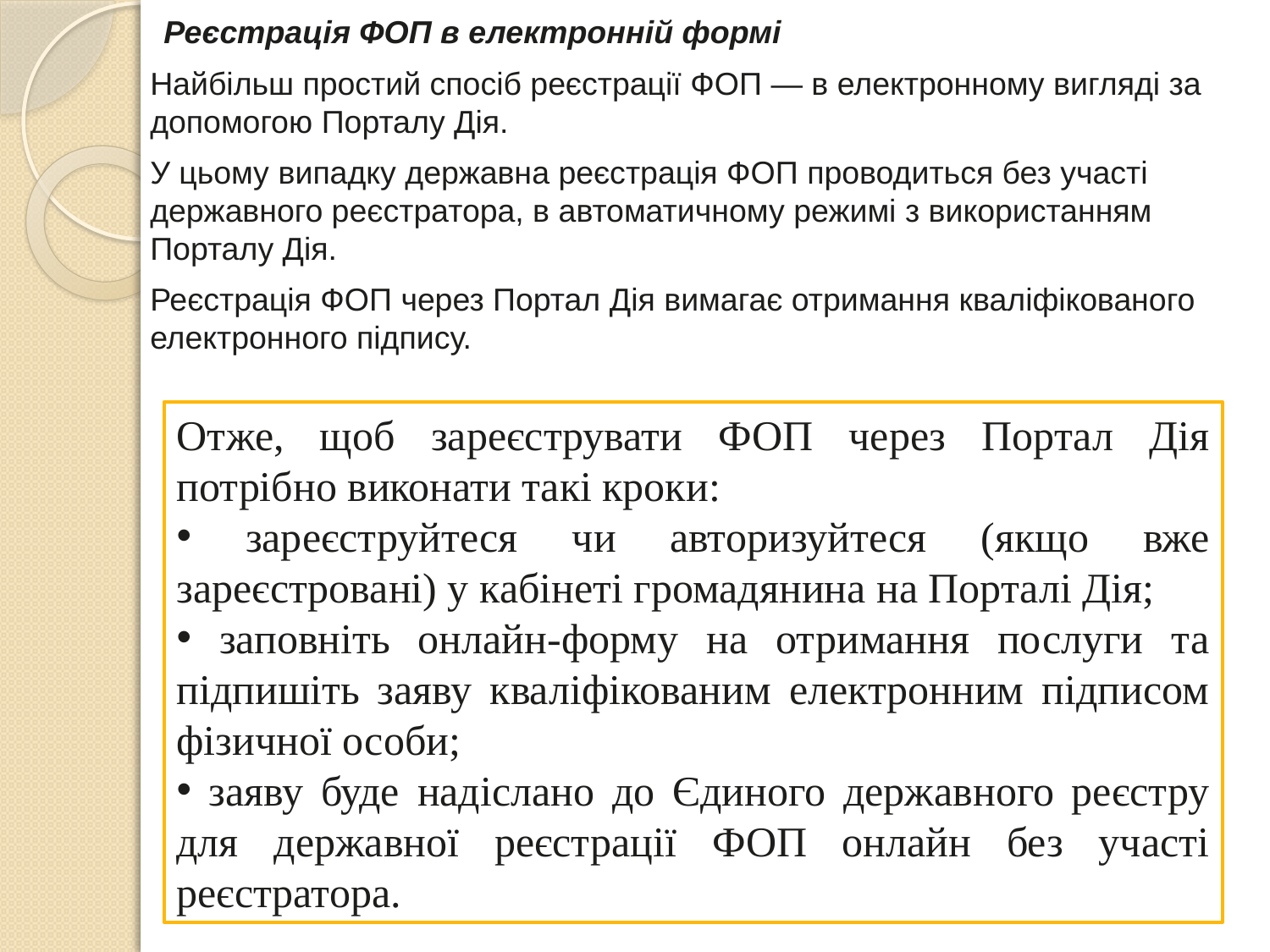

Реєстрація ФОП в електронній формі
Найбільш простий спосіб реєстрації ФОП — в електронному вигляді за допомогою Порталу Дія.

У цьому випадку державна реєстрація ФОП проводиться без участі державного реєстратора, в автоматичному режимі з використанням Порталу Дія.

Реєстрація ФОП через Портал Дія вимагає отримання кваліфікованого електронного підпису.
Отже, щоб зареєструвати ФОП через Портал Дія потрібно виконати такі кроки:
 зареєструйтеся чи авторизуйтеся (якщо вже зареєстровані) у кабінеті громадянина на Порталі Дія;
 заповніть онлайн-форму на отримання послуги та підпишіть заяву кваліфікованим електронним підписом фізичної особи;
 заяву буде надіслано до Єдиного державного реєстру для державної реєстрації ФОП онлайн без участі реєстратора.